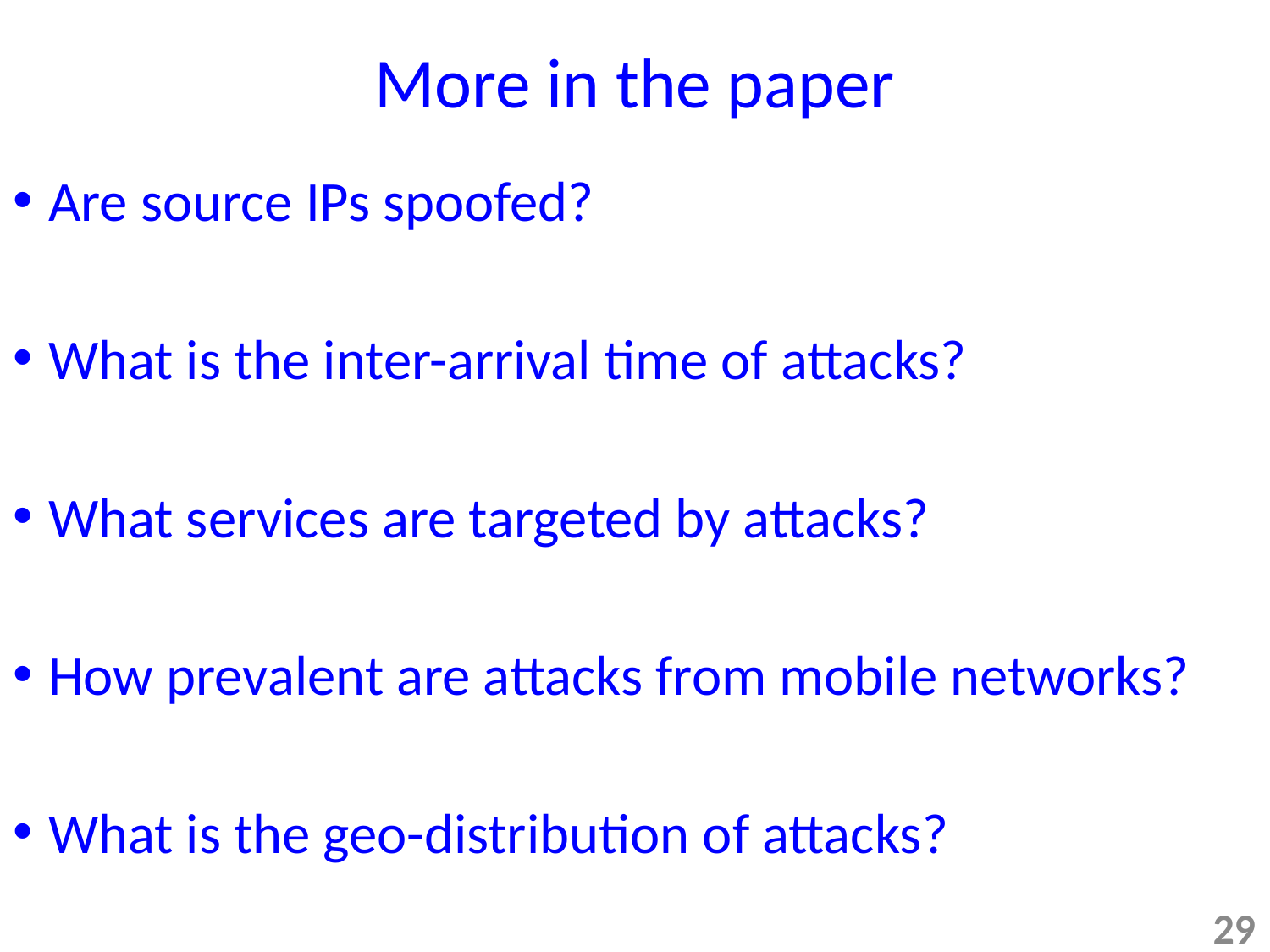

# More in the paper
Are source IPs spoofed?

What is the inter-arrival time of attacks?

What services are targeted by attacks?

How prevalent are attacks from mobile networks?

What is the geo-distribution of attacks?

29